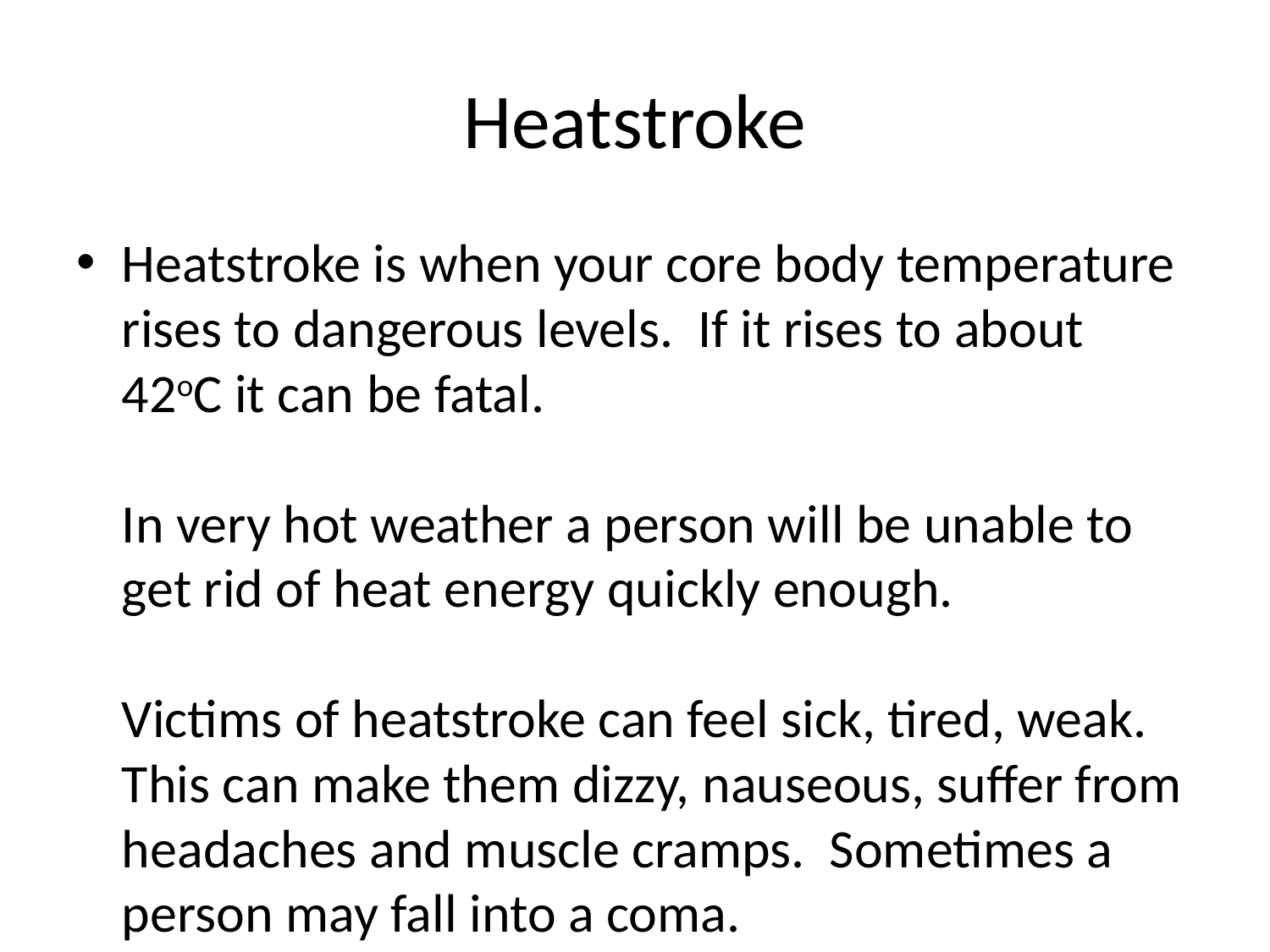

# Heatstroke
Heatstroke is when your core body temperature rises to dangerous levels.  If it rises to about 42oC it can be fatal.
In very hot weather a person will be unable to get rid of heat energy quickly enough.
Victims of heatstroke can feel sick, tired, weak.  This can make them dizzy, nauseous, suffer from headaches and muscle cramps.  Sometimes a person may fall into a coma.